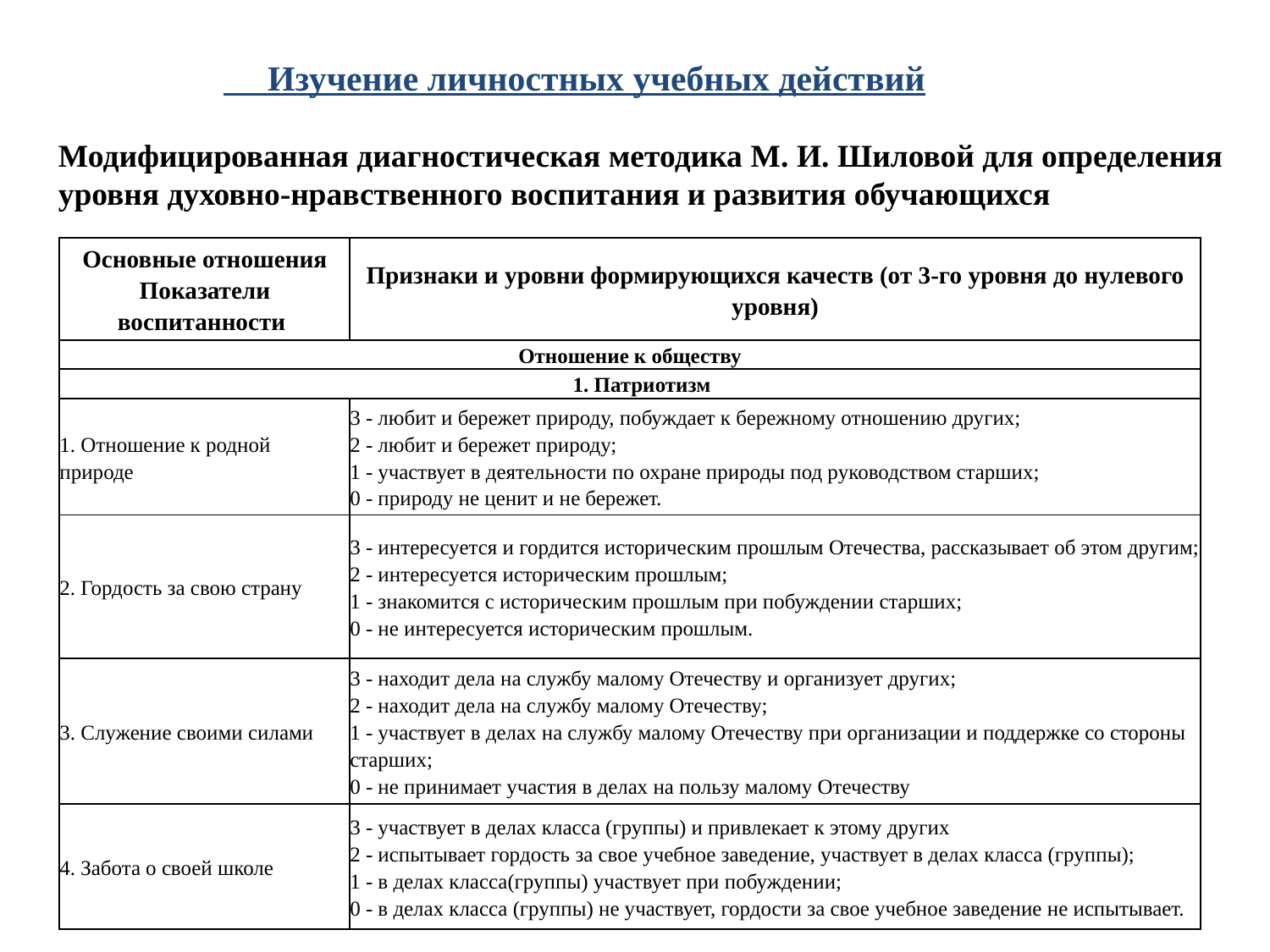

Изучение личностных учебных действий
Модифицированная диагностическая методика М. И. Шиловой для определения
уровня духовно-нравственного воспитания и развития обучающихся
| Основные отношения Показатели воспитанности | Признаки и уровни формирующихся качеств (от 3-го уровня до нулевого уровня) |
| --- | --- |
| Отношение к обществу |  |
| 1. Патриотизм |  |
| 1. Отношение к родной природе | 3 - любит и бережет природу, побуждает к бережному отношению других; 2 - любит и бережет природу; 1 - участвует в деятельности по охране природы под руководством старших; 0 - природу не ценит и не бережет. |
| 2. Гордость за свою страну | 3 - интересуется и гордится историческим прошлым Отечества, рассказывает об этом другим; 2 - интересуется историческим прошлым; 1 - знакомится с историческим прошлым при побуждении старших; 0 - не интересуется историческим прошлым. |
| 3. Служение своими силами | 3 - находит дела на службу малому Отечеству и организует других; 2 - находит дела на службу малому Отечеству; 1 - участвует в делах на службу малому Отечеству при организации и поддержке со стороны старших; 0 - не принимает участия в делах на пользу малому Отечеству |
| 4. Забота о своей школе | 3 - участвует в делах класса (группы) и привлекает к этому других 2 - испытывает гордость за свое учебное заведение, участвует в делах класса (группы); 1 - в делах класса(группы) участвует при побуждении; 0 - в делах класса (группы) не участвует, гордости за свое учебное заведение не испытывает. |